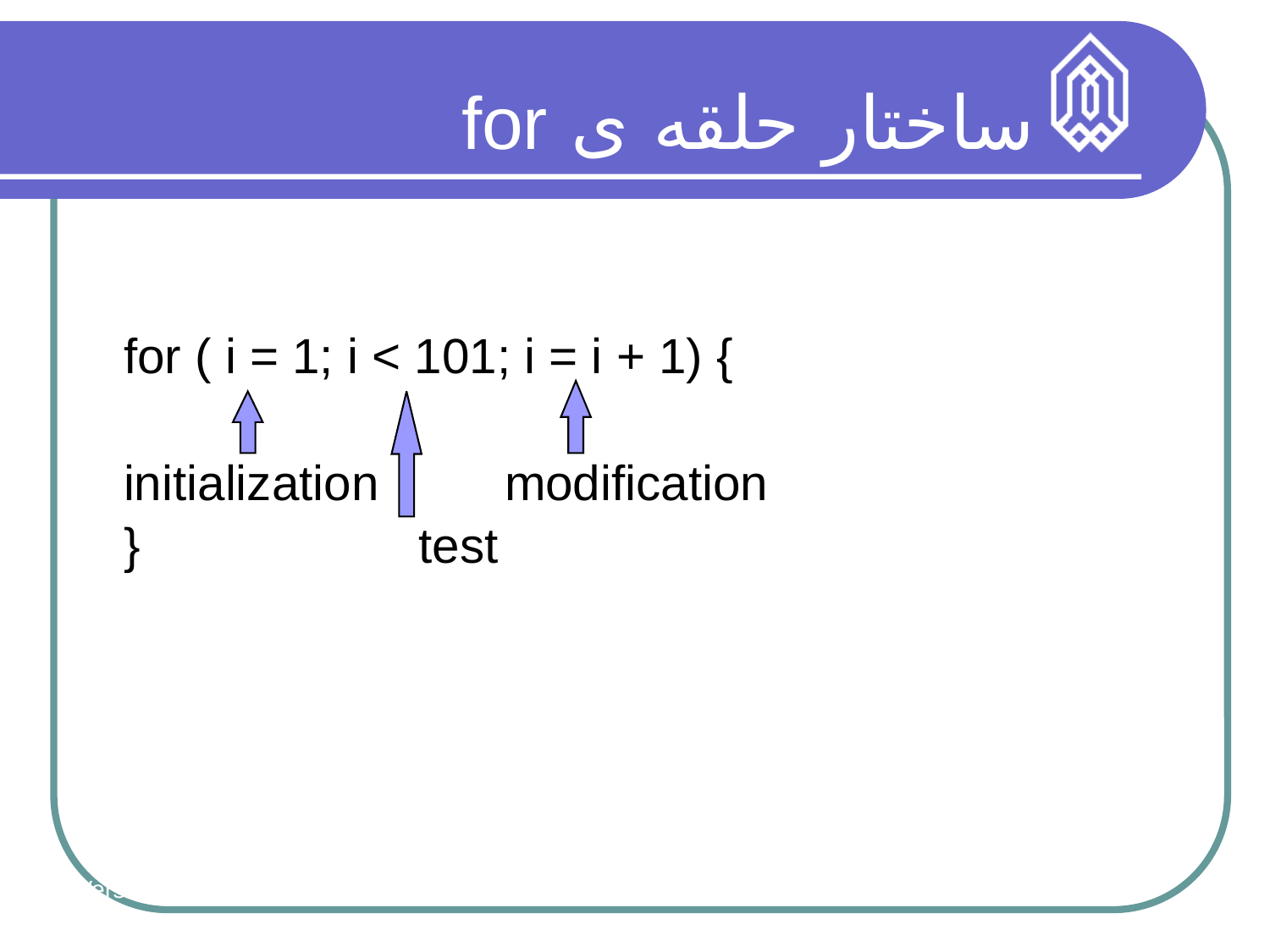

# ساختار حلقه ی for

	for ( i = 1; i < 101; i = i + 1) {

	initialization	modification
	}		   test

Version 9/10
30